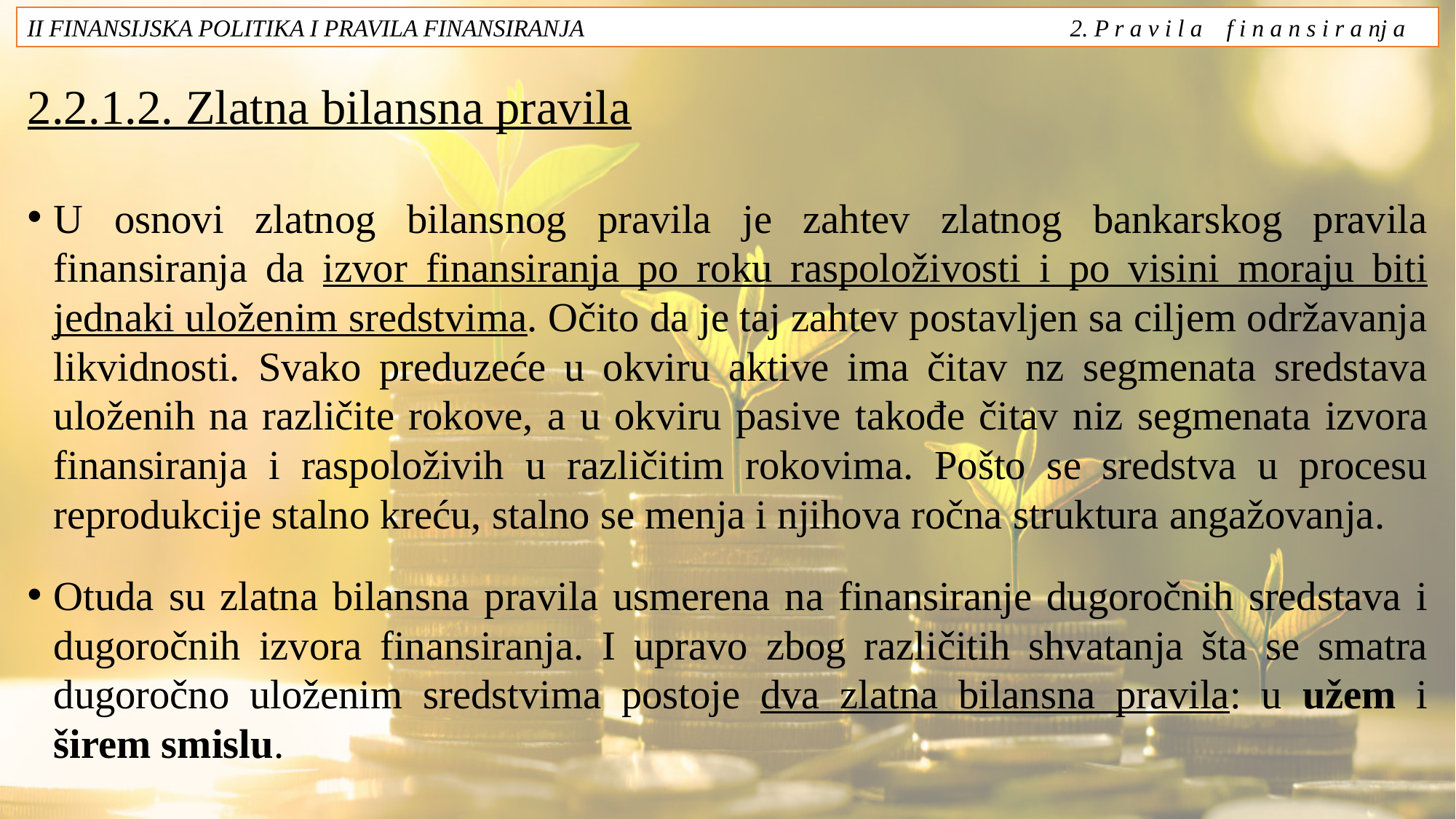

II FINANSIJSKA POLITIKA I PRAVILA FINANSIRANJA                                                                                 2. P r a v i l a    f i n a n s i r a nj a
# 2.2.1.2. Zlatna bilansna pravila
U osnovi zlatnog bilansnog pravila je zahtev zlatnog bankarskog pravila finansiranja da izvor finansiranja po roku raspoloživosti i po visini moraju biti jednaki uloženim sredstvima. Očito da je taj zahtev postavljen sa ciljem održavanja likvidnosti. Svako preduzeće u okviru aktive ima čitav nz segmenata sredstava uloženih na različite rokove, a u okviru pasive takođe čitav niz segmenata izvora finansiranja i raspoloživih u različitim rokovima. Pošto se sredstva u procesu reprodukcije stalno kreću, stalno se menja i njihova ročna struktura angažovanja.
Otuda su zlatna bilansna pravila usmerena na finansiranje dugoročnih sredstava i dugoročnih izvora finansiranja. I upravo zbog različitih shvatanja šta se smatra dugoročno uloženim sredstvima postoje dva zlatna bilansna pravila: u užem i širem smislu.